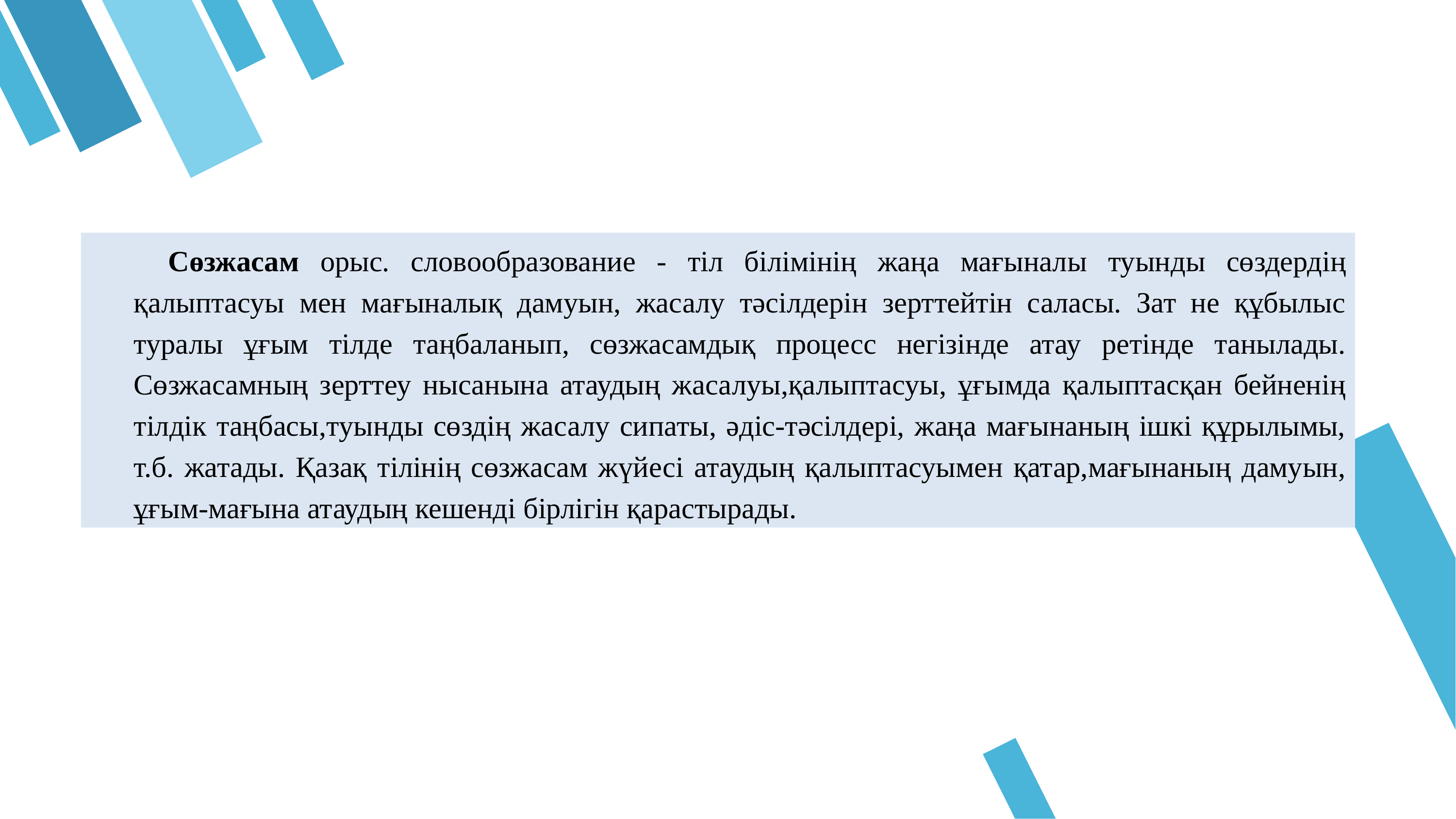

Сөзжасам орыс. словообразование - тіл білімінің жаңа мағыналы туынды сөздердің қалыптасуы мен мағыналық дамуын, жасалу тәсілдерін зерттейтін саласы. Зат не құбылыс туралы ұғым тілде таңбаланып, сөзжасамдық процесс негізінде атау ретінде танылады. Сөзжасамның зерттеу нысанына атаудың жасалуы,қалыптасуы, ұғымда қалыптасқан бейненің тілдік таңбасы,туынды сөздің жасалу сипаты, әдіс-тәсілдері, жаңа мағынаның ішкі құрылымы, т.б. жатады. Қазақ тілінің сөзжасам жүйесі атаудың қалыптасуымен қатар,мағынаның дамуын, ұғым-мағына атаудың кешенді бірлігін қарастырады.
02
03